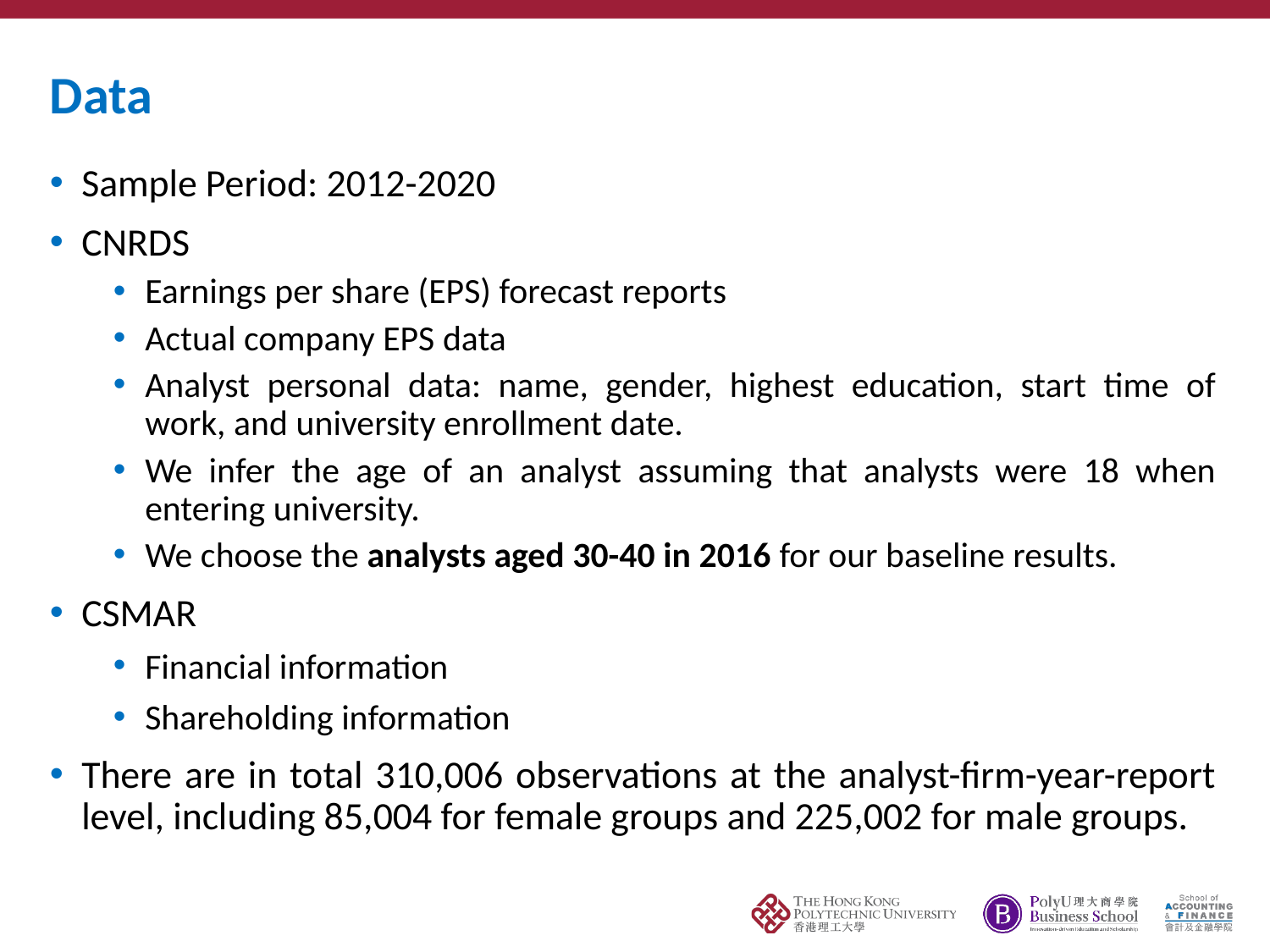

# Data
Sample Period: 2012-2020
CNRDS
Earnings per share (EPS) forecast reports
Actual company EPS data
Analyst personal data: name, gender, highest education, start time of work, and university enrollment date.
We infer the age of an analyst assuming that analysts were 18 when entering university.
We choose the analysts aged 30-40 in 2016 for our baseline results.
CSMAR
Financial information
Shareholding information
There are in total 310,006 observations at the analyst-firm-year-report level, including 85,004 for female groups and 225,002 for male groups.